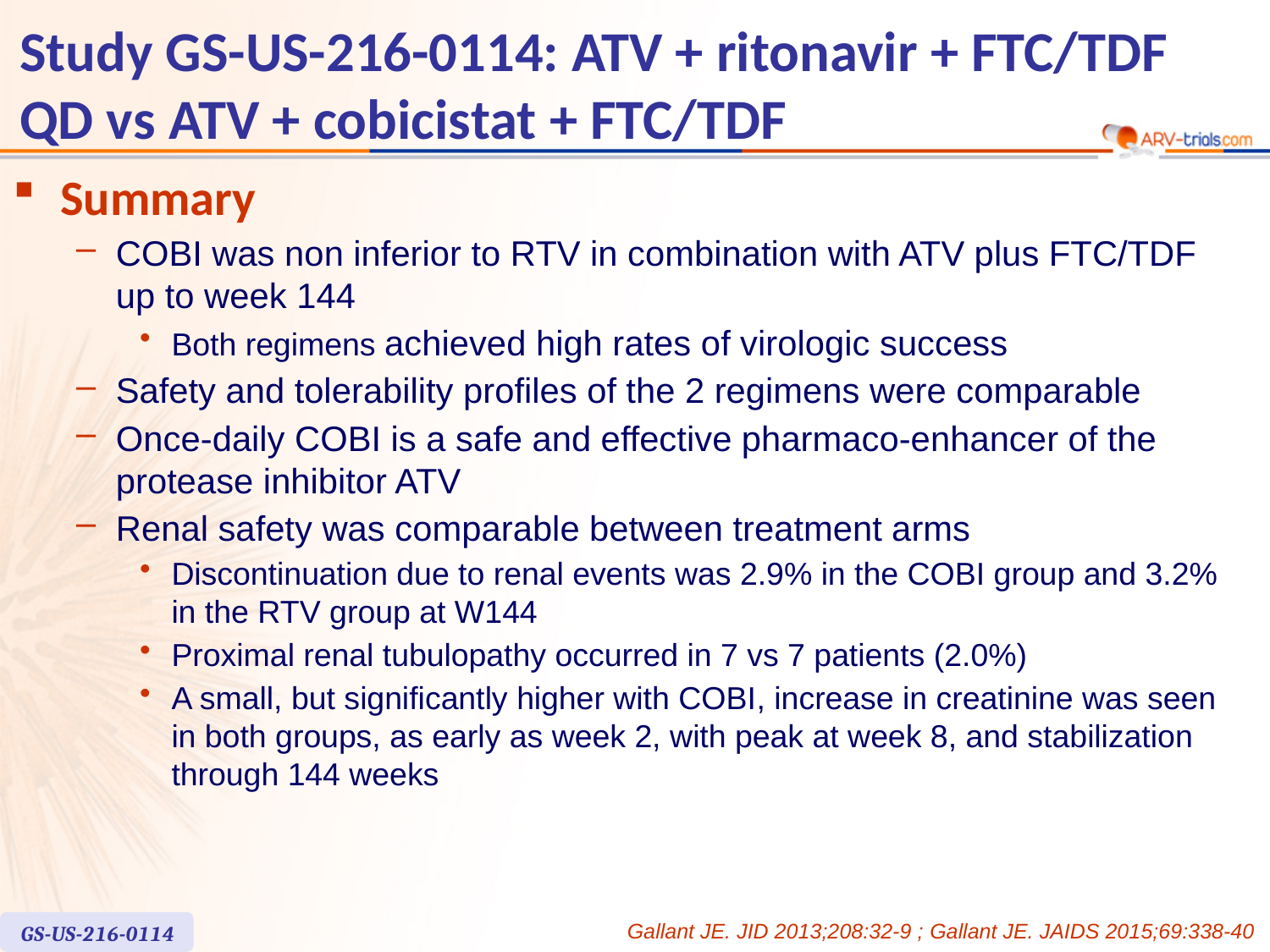

# Study GS-US-216-0114: ATV + ritonavir + FTC/TDF QD vs ATV + cobicistat + FTC/TDF
Summary
COBI was non inferior to RTV in combination with ATV plus FTC/TDF up to week 144
Both regimens achieved high rates of virologic success
Safety and tolerability profiles of the 2 regimens were comparable
Once-daily COBI is a safe and effective pharmaco-enhancer of the protease inhibitor ATV
Renal safety was comparable between treatment arms
Discontinuation due to renal events was 2.9% in the COBI group and 3.2% in the RTV group at W144
Proximal renal tubulopathy occurred in 7 vs 7 patients (2.0%)
A small, but significantly higher with COBI, increase in creatinine was seen in both groups, as early as week 2, with peak at week 8, and stabilization through 144 weeks
Gallant JE. JID 2013;208:32-9 ; Gallant JE. JAIDS 2015;69:338-40

GS-US-216-0114